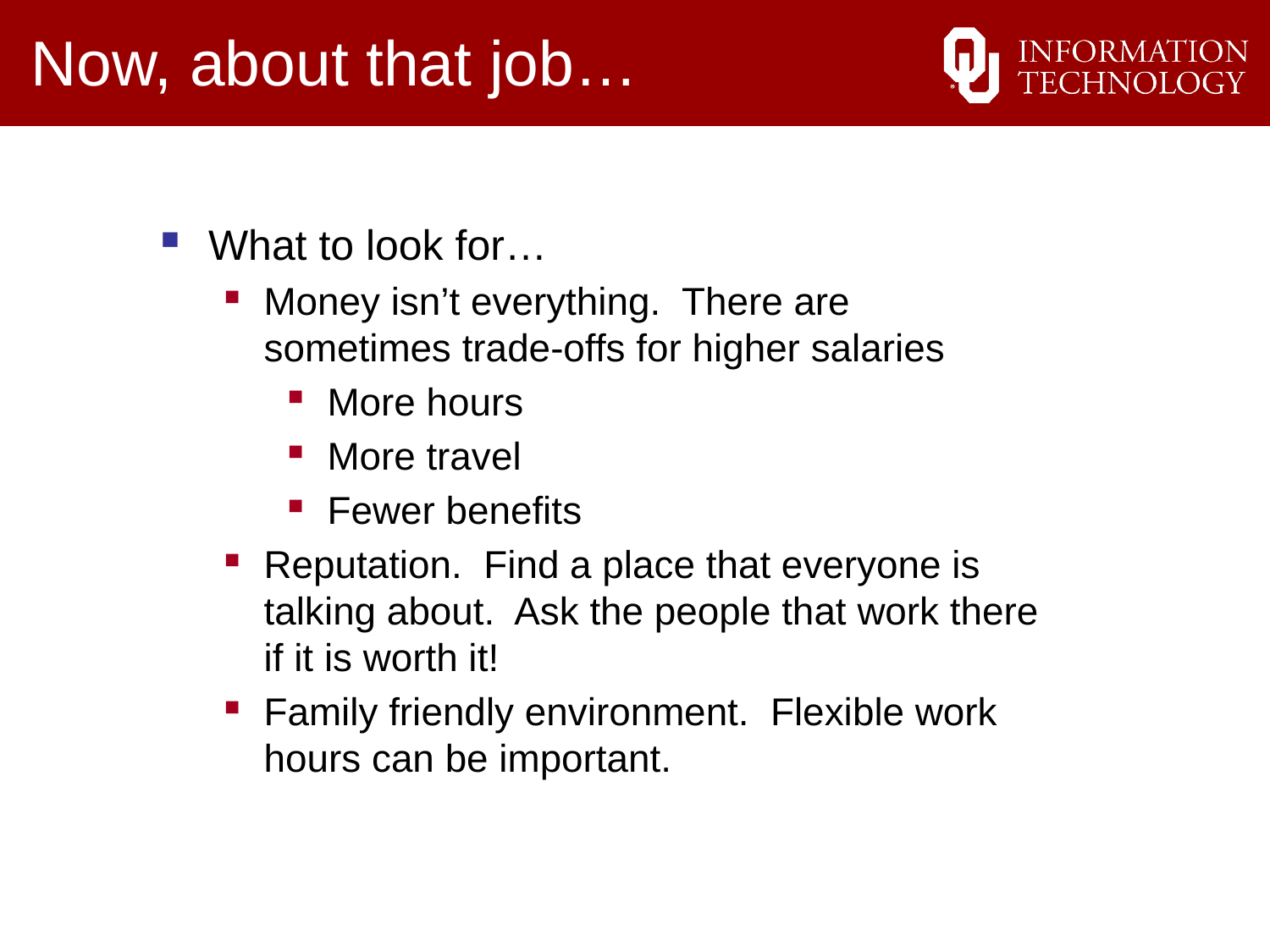

# Now, about that job…
What to look for…
Money isn’t everything.  There are sometimes trade-offs for higher salaries
More hours
More travel
Fewer benefits
Reputation.  Find a place that everyone is talking about.  Ask the people that work there if it is worth it!
Family friendly environment.  Flexible work hours can be important.